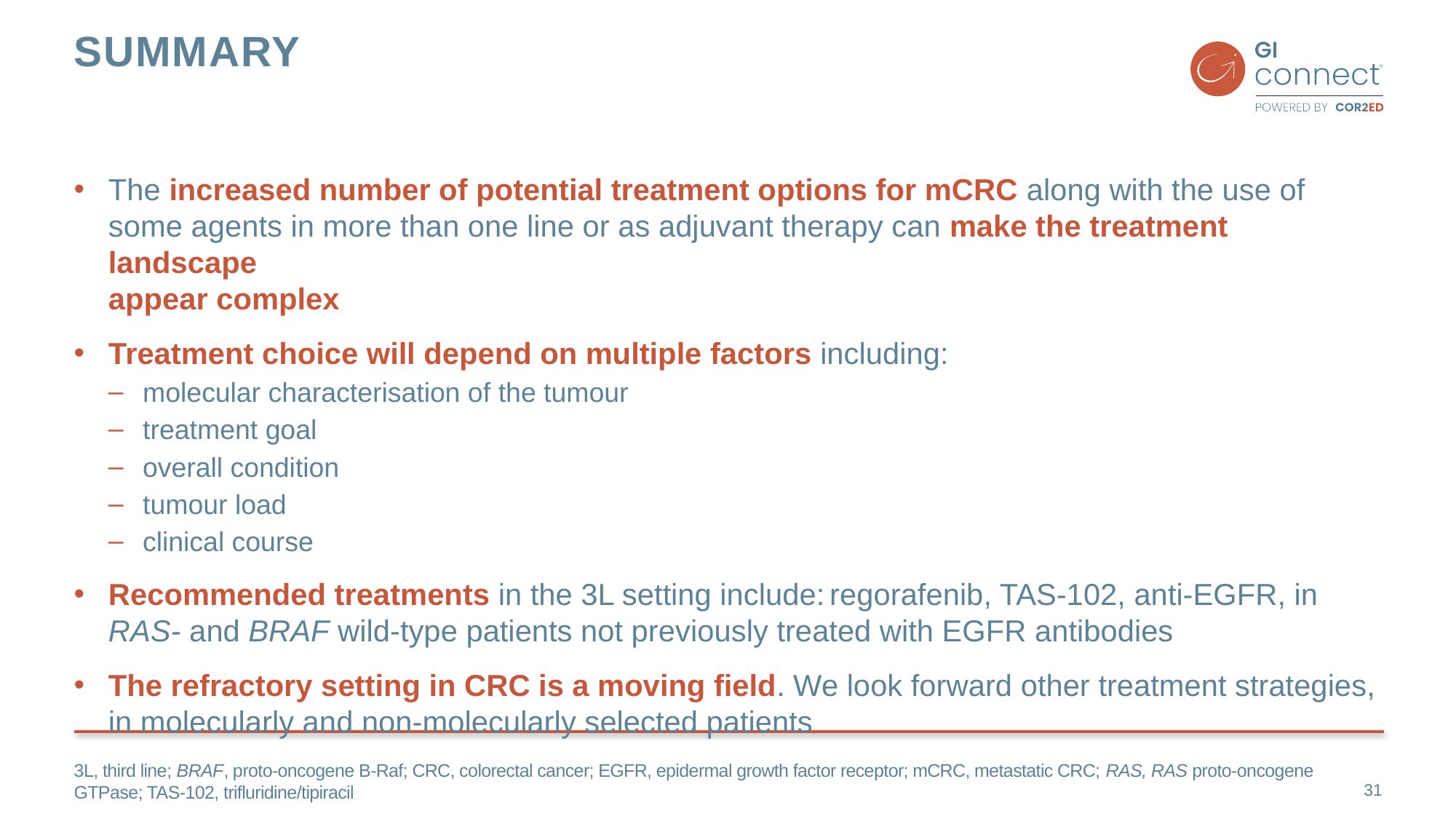

# Summary
The increased number of potential treatment options for mCRC along with the use of some agents in more than one line or as adjuvant therapy can make the treatment landscape
appear complex
Treatment choice will depend on multiple factors including:
molecular characterisation of the tumour
treatment goal
overall condition
tumour load
clinical course
Recommended treatments in the 3L setting include: regorafenib, TAS-102, anti-EGFR, in RAS- and BRAF wild-type patients not previously treated with EGFR antibodies
The refractory setting in CRC is a moving field. We look forward other treatment strategies, in molecularly and non-molecularly selected patients
3L, third line; BRAF, proto-oncogene B-Raf; CRC, colorectal cancer; EGFR, epidermal growth factor receptor; mCRC, metastatic CRC; RAS, RAS proto-oncogene GTPase; TAS-102, trifluridine/tipiracil
31